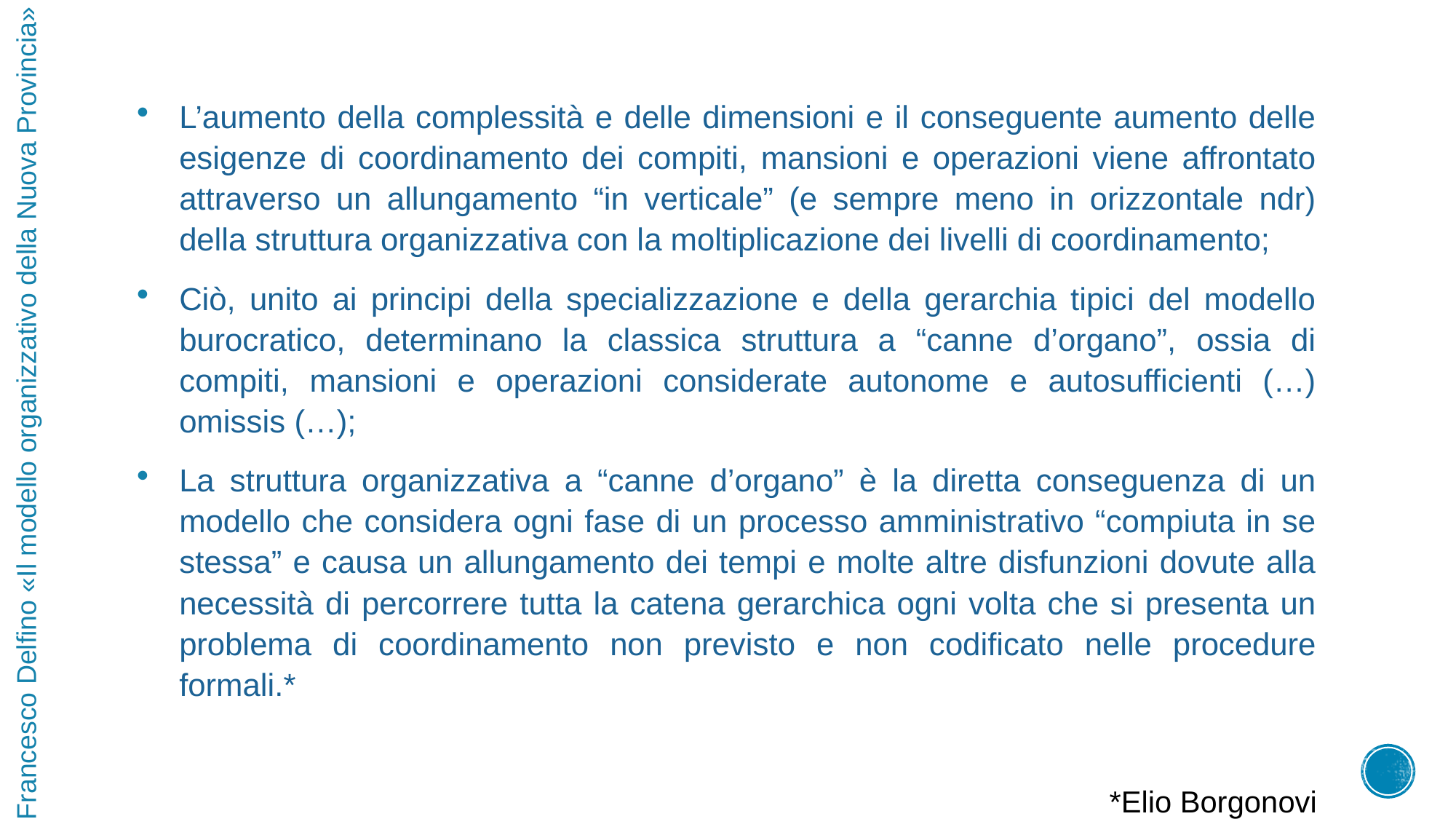

L’aumento della complessità e delle dimensioni e il conseguente aumento delle esigenze di coordinamento dei compiti, mansioni e operazioni viene affrontato attraverso un allungamento “in verticale” (e sempre meno in orizzontale ndr) della struttura organizzativa con la moltiplicazione dei livelli di coordinamento;
Ciò, unito ai principi della specializzazione e della gerarchia tipici del modello burocratico, determinano la classica struttura a “canne d’organo”, ossia di compiti, mansioni e operazioni considerate autonome e autosufficienti (…) omissis (…);
La struttura organizzativa a “canne d’organo” è la diretta conseguenza di un modello che considera ogni fase di un processo amministrativo “compiuta in se stessa” e causa un allungamento dei tempi e molte altre disfunzioni dovute alla necessità di percorrere tutta la catena gerarchica ogni volta che si presenta un problema di coordinamento non previsto e non codificato nelle procedure formali.*

*Elio Borgonovi
Francesco Delfino «Il modello organizzativo della Nuova Provincia»